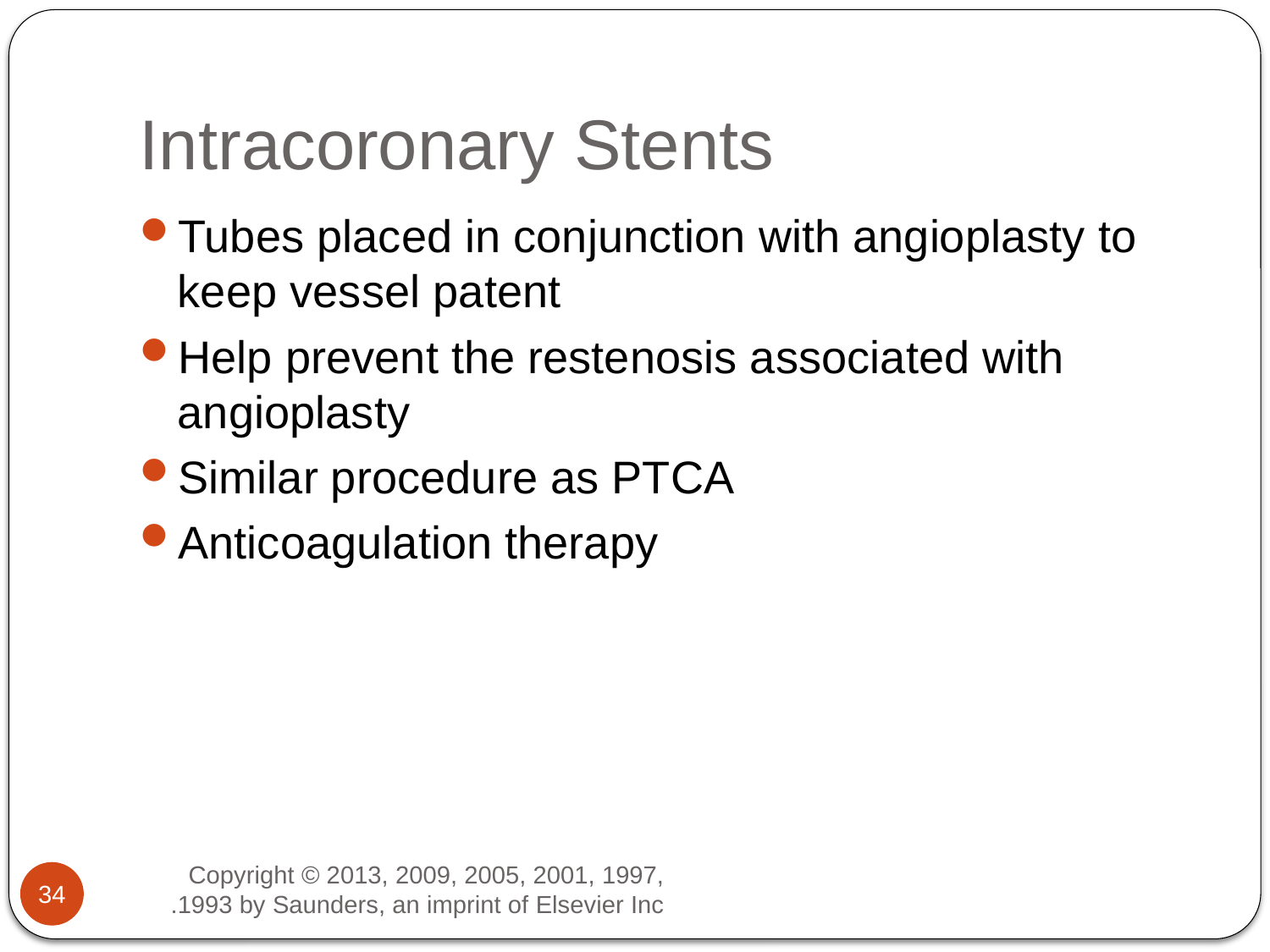

# Intracoronary Stents
Tubes placed in conjunction with angioplasty to keep vessel patent
Help prevent the restenosis associated with angioplasty
Similar procedure as PTCA
Anticoagulation therapy
34
Copyright © 2013, 2009, 2005, 2001, 1997, 1993 by Saunders, an imprint of Elsevier Inc.